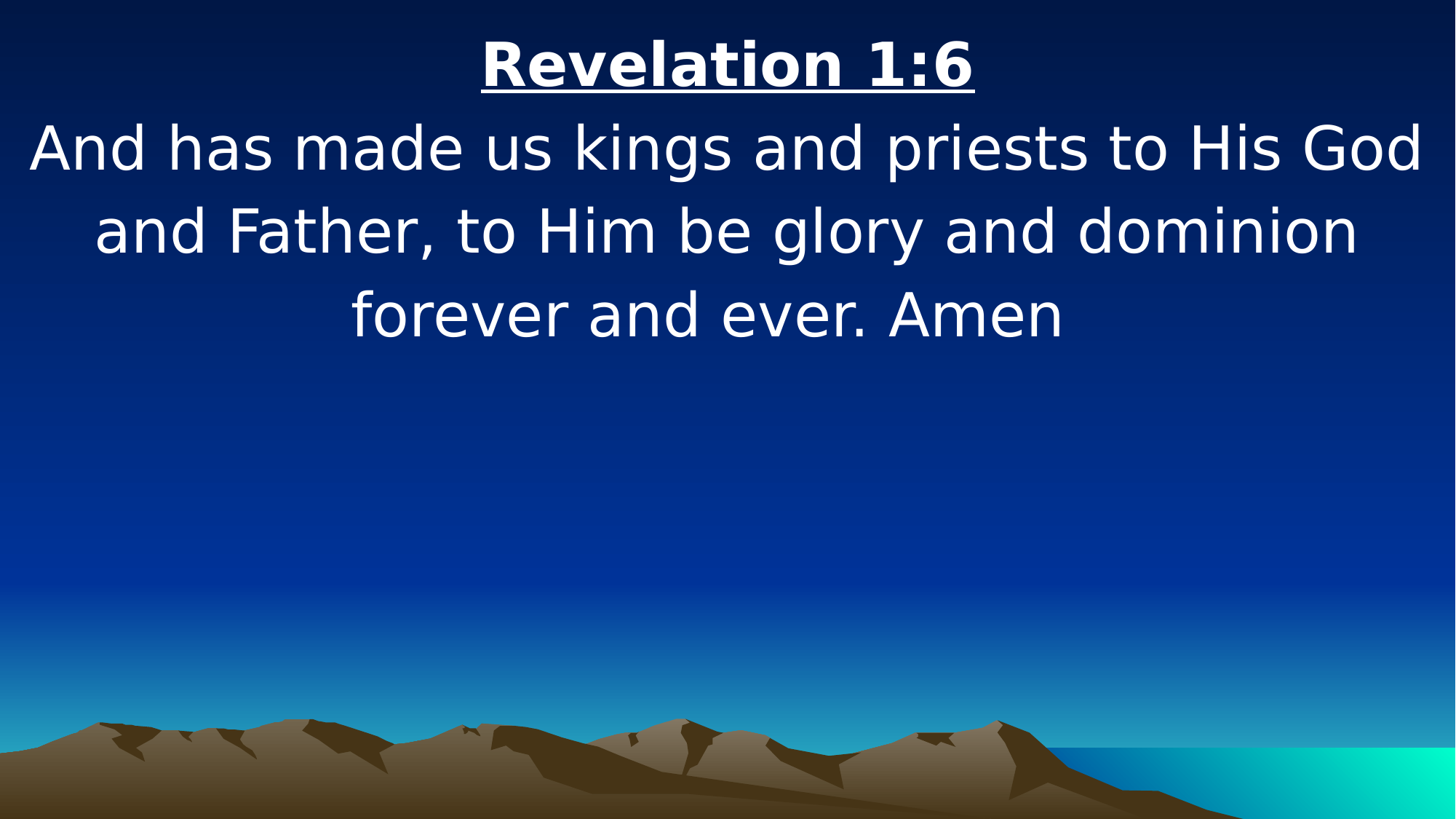

Revelation 1:6
And has made us kings and priests to His God and Father, to Him be glory and dominion forever and ever. Amen